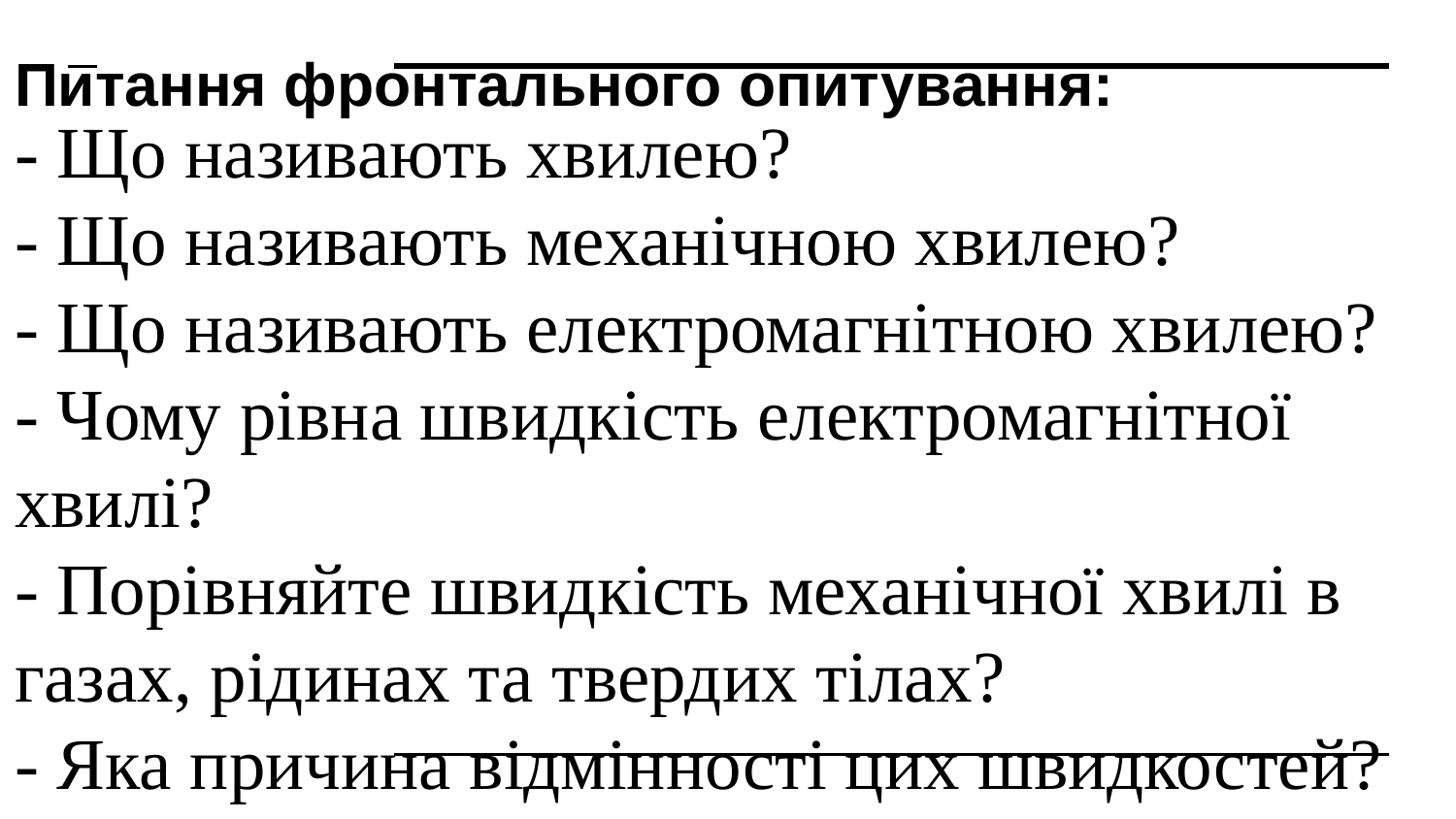

# Питання фронтального опитування:
- Що називають хвилею?
- Що називають механічною хвилею?
- Що називають електромагнітною хвилею?
- Чому рівна швидкість електромагнітної хвилі?
- Порівняйте швидкість механічної хвилі в газах, рідинах та твердих тілах?
- Яка причина відмінності цих швидкостей?